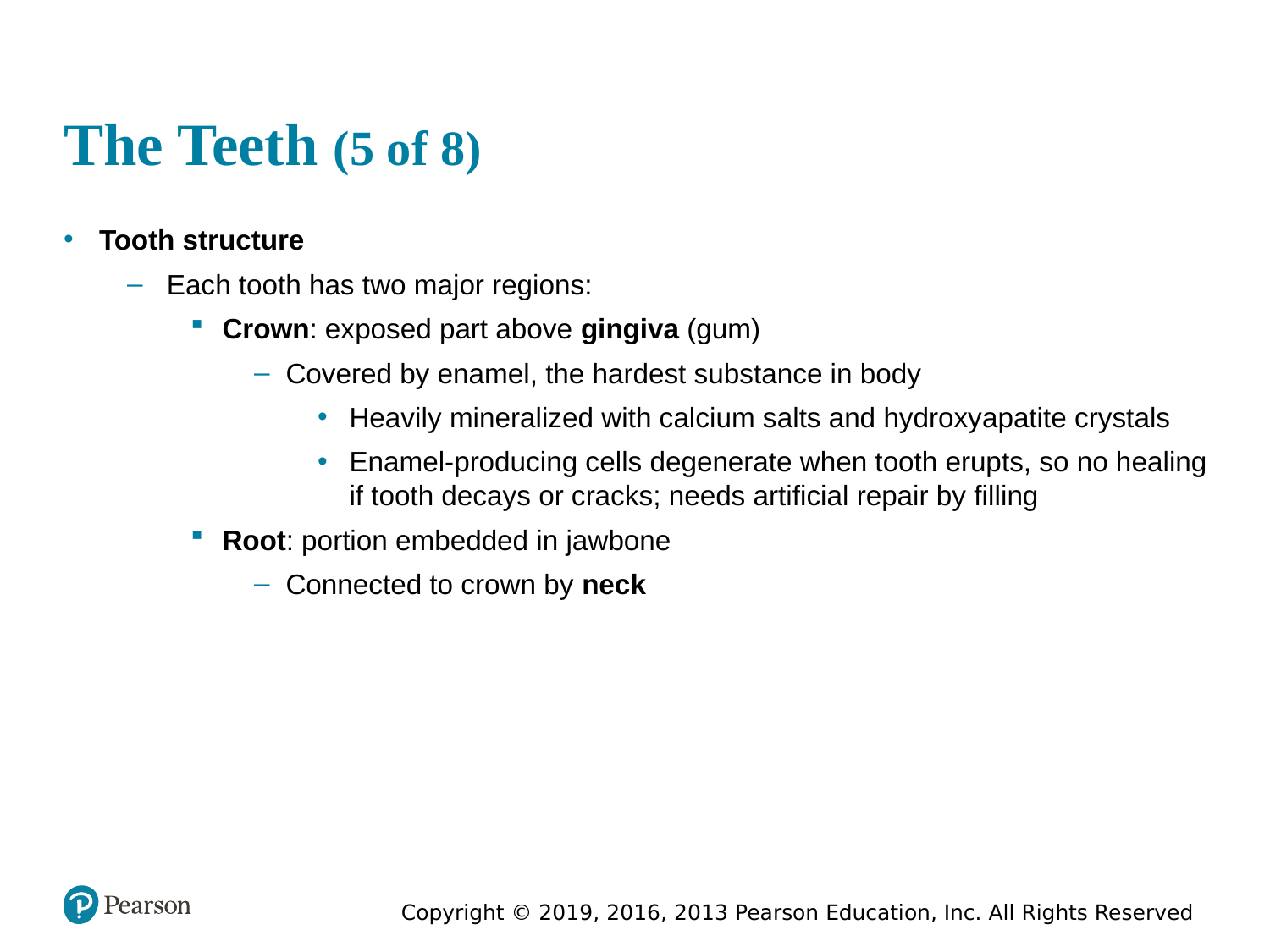

# The Teeth (5 of 8)
Tooth structure
Each tooth has two major regions:
Crown: exposed part above gingiva (gum)
Covered by enamel, the hardest substance in body
Heavily mineralized with calcium salts and hydroxyapatite crystals
Enamel-producing cells degenerate when tooth erupts, so no healing if tooth decays or cracks; needs artificial repair by filling
Root: portion embedded in jawbone
Connected to crown by neck